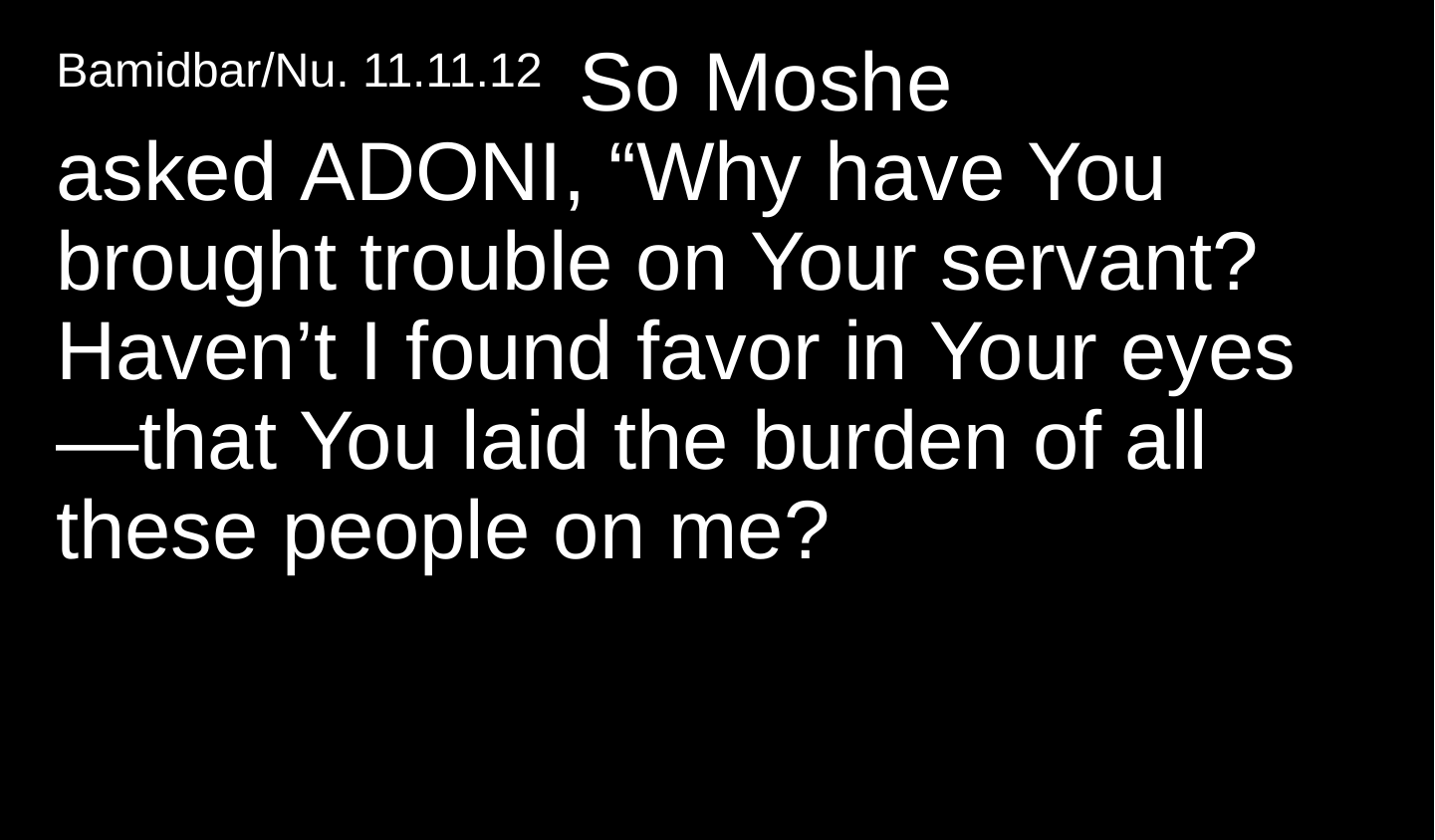

Bamidbar/Nu. 11.11.12  So Moshe asked Adoni, “Why have You brought trouble on Your servant? Haven’t I found favor in Your eyes—that You laid the burden of all these people on me?